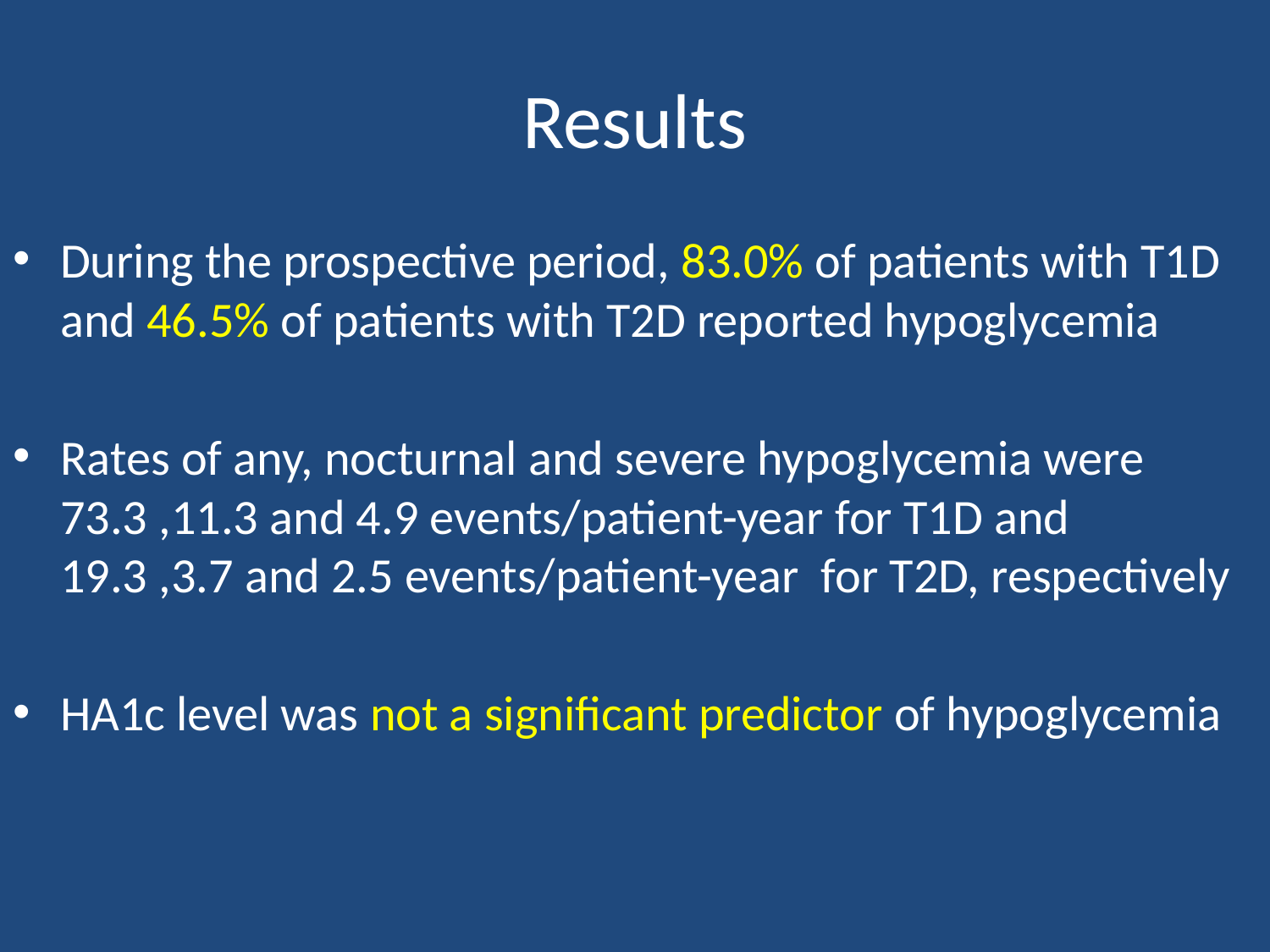

# Results
During the prospective period, 83.0% of patients with T1D and 46.5% of patients with T2D reported hypoglycemia

Rates of any, nocturnal and severe hypoglycemia were 73.3 ,11.3 and 4.9 events/patient-year for T1D and 19.3 ,3.7 and 2.5 events/patient-year  for T2D, respectively

HA1c level was not a significant predictor of hypoglycemia